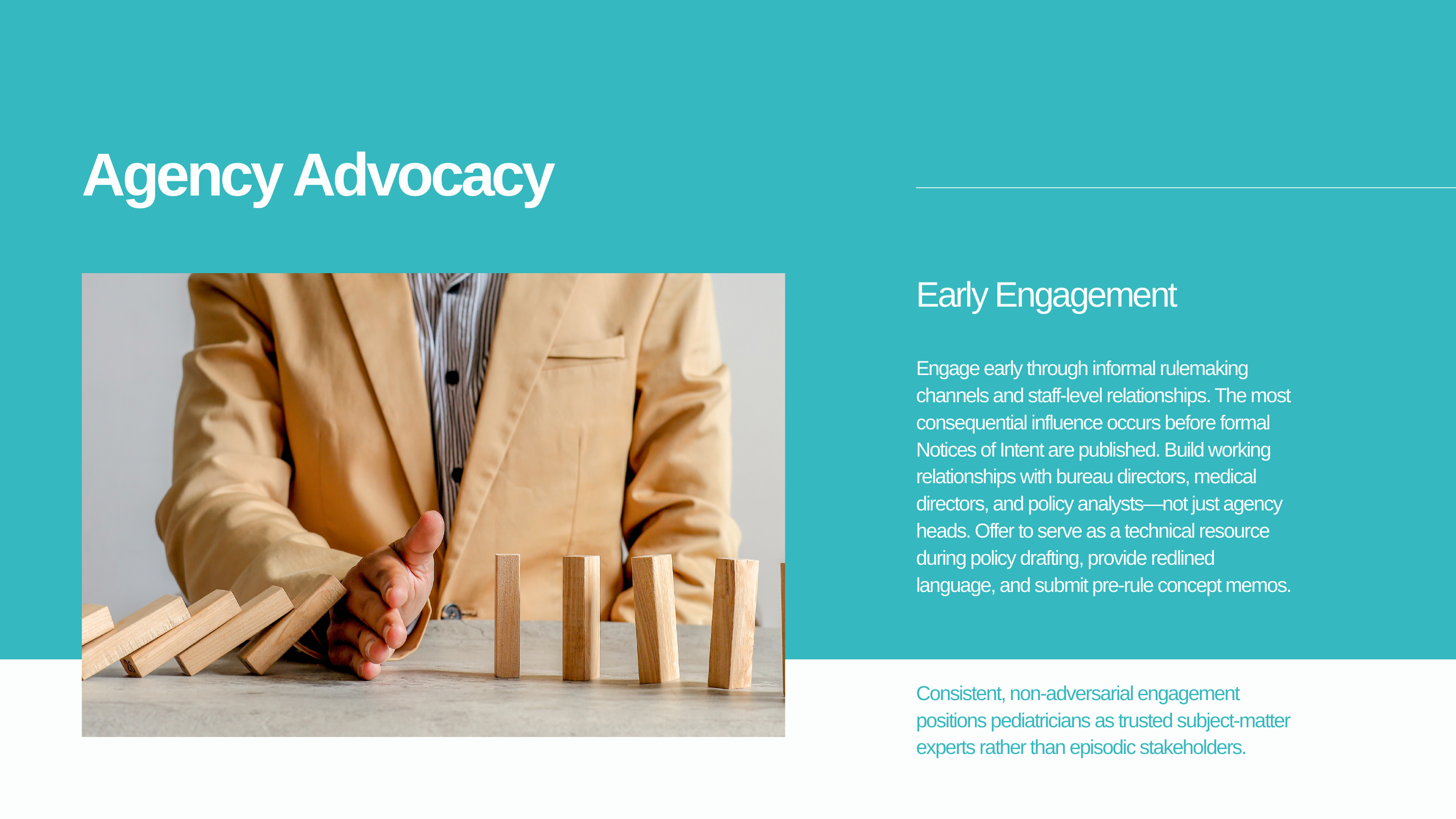

Agency Advocacy

Early Engagement
Engage early through informal rulemaking channels and staff-level relationships. The most consequential influence occurs before formal Notices of Intent are published. Build working relationships with bureau directors, medical directors, and policy analysts—not just agency heads. Offer to serve as a technical resource during policy drafting, provide redlined language, and submit pre-rule concept memos.

Consistent, non-adversarial engagement positions pediatricians as trusted subject-matter experts rather than episodic stakeholders.